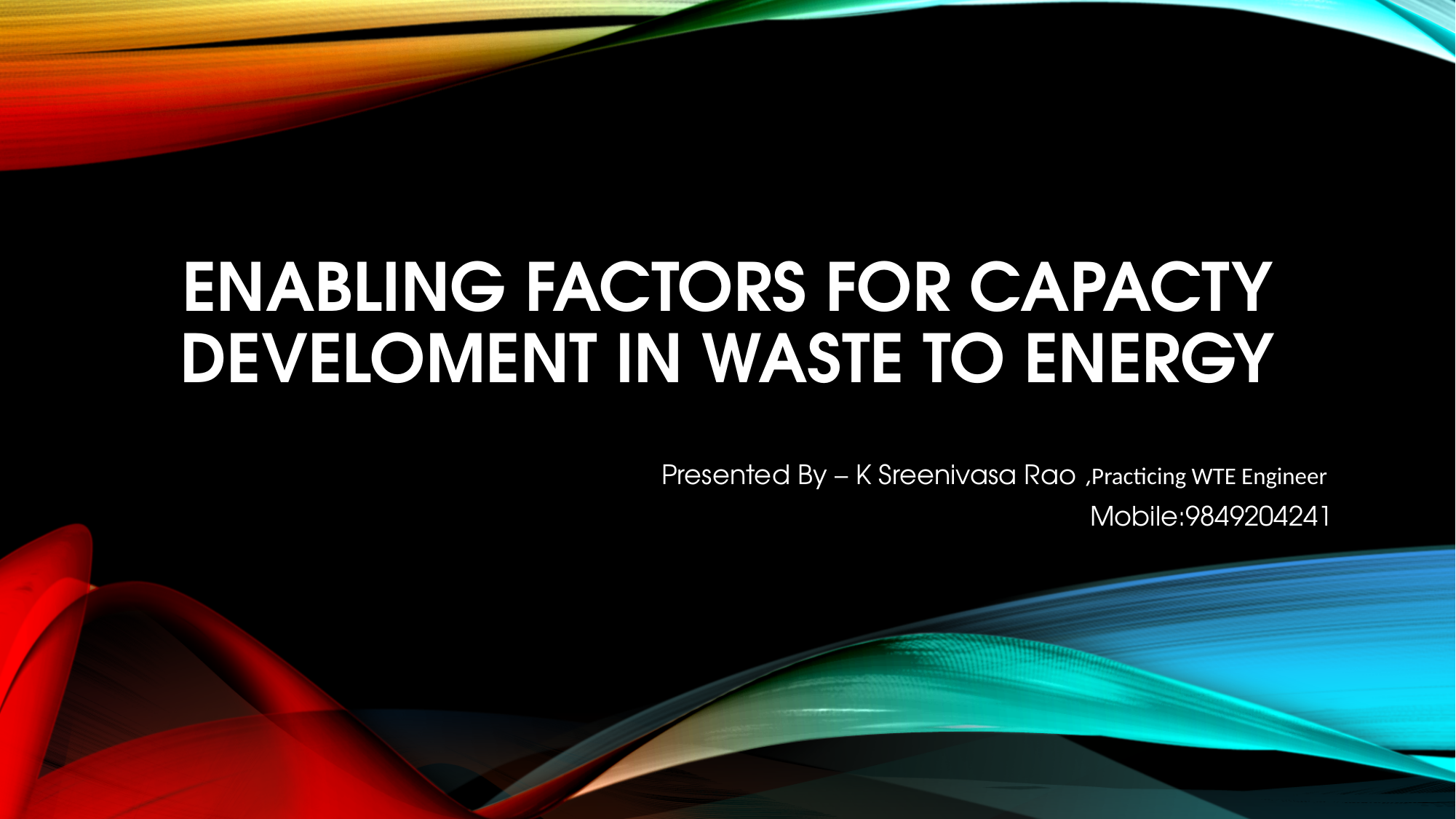

# ENABLING FACTORS FOR CAPACTY DEVELOMENT IN WASTE to ENERGY
Presented By – K Sreenivasa Rao ,Practicing WTE Engineer
Mobile:9849204241